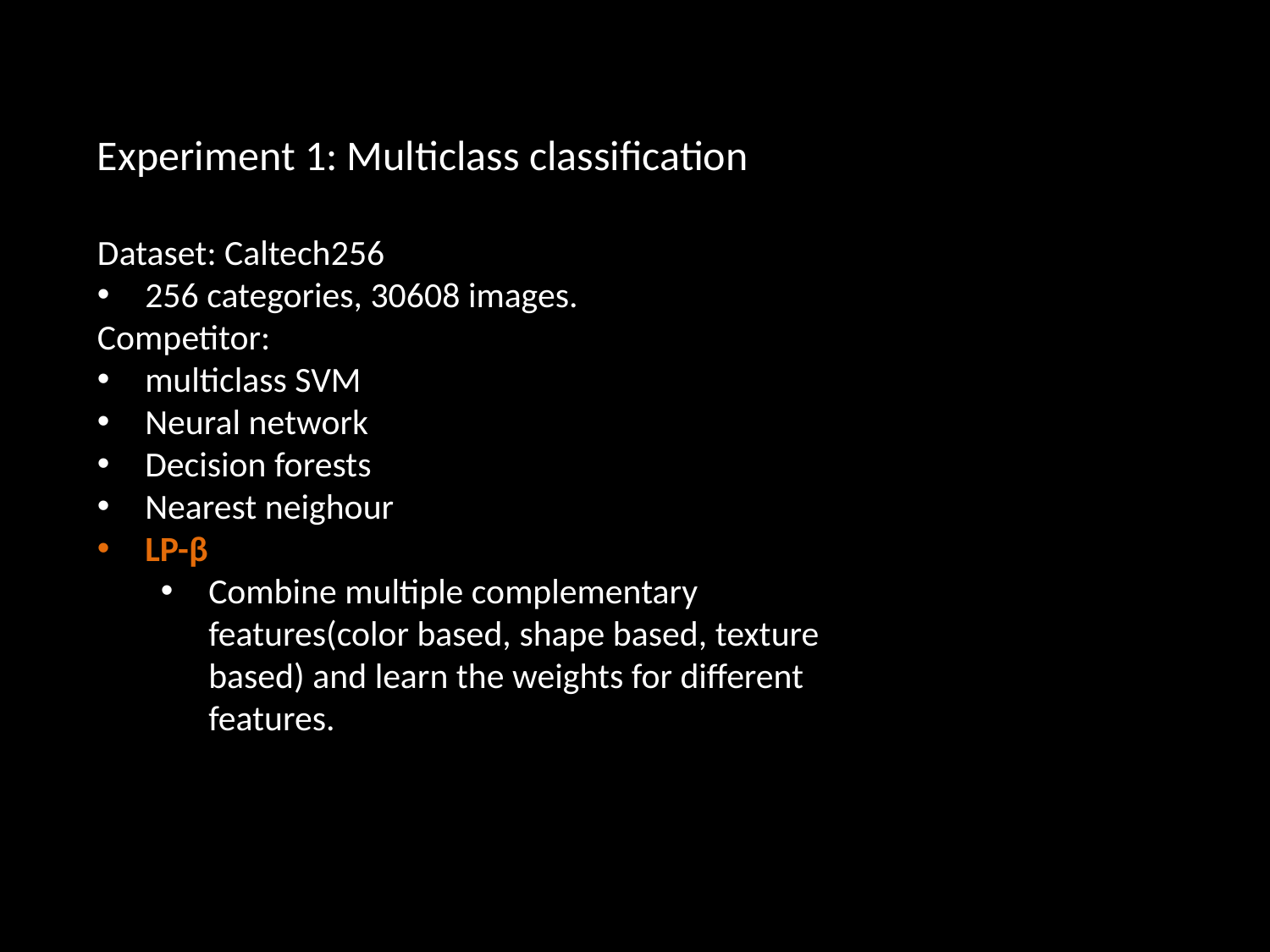

Experiment 1: Multiclass classification

Dataset: Caltech256
256 categories, 30608 images.
Competitor:
multiclass SVM
Neural network
Decision forests
Nearest neighour
LP-β
Combine multiple complementary features(color based, shape based, texture based) and learn the weights for different features.